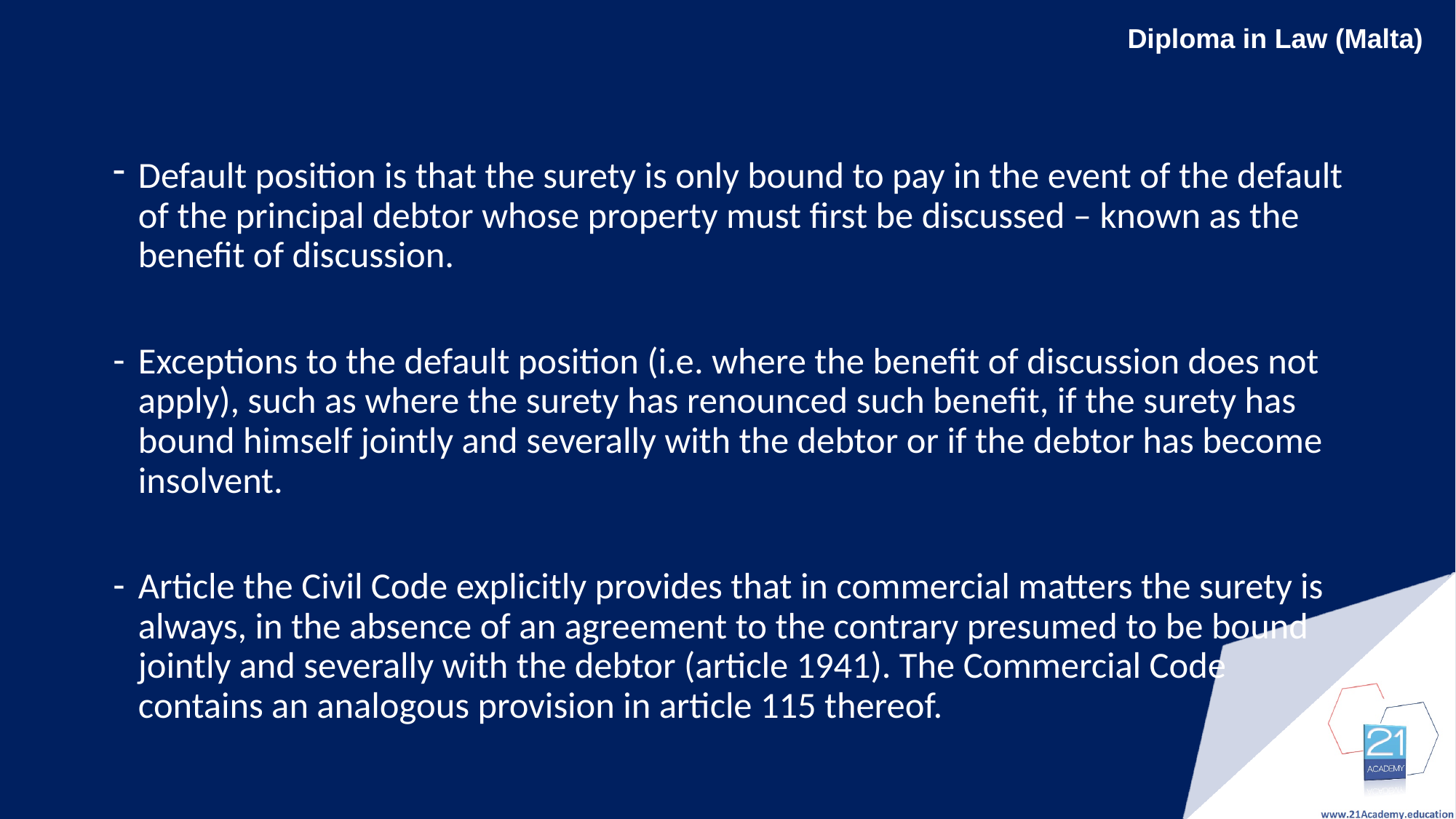

Default position is that the surety is only bound to pay in the event of the default of the principal debtor whose property must first be discussed – known as the benefit of discussion.

Exceptions to the default position (i.e. where the benefit of discussion does not apply), such as where the surety has renounced such benefit, if the surety has bound himself jointly and severally with the debtor or if the debtor has become insolvent.

Article the Civil Code explicitly provides that in commercial matters the surety is always, in the absence of an agreement to the contrary presumed to be bound jointly and severally with the debtor (article 1941). The Commercial Code contains an analogous provision in article 115 thereof.